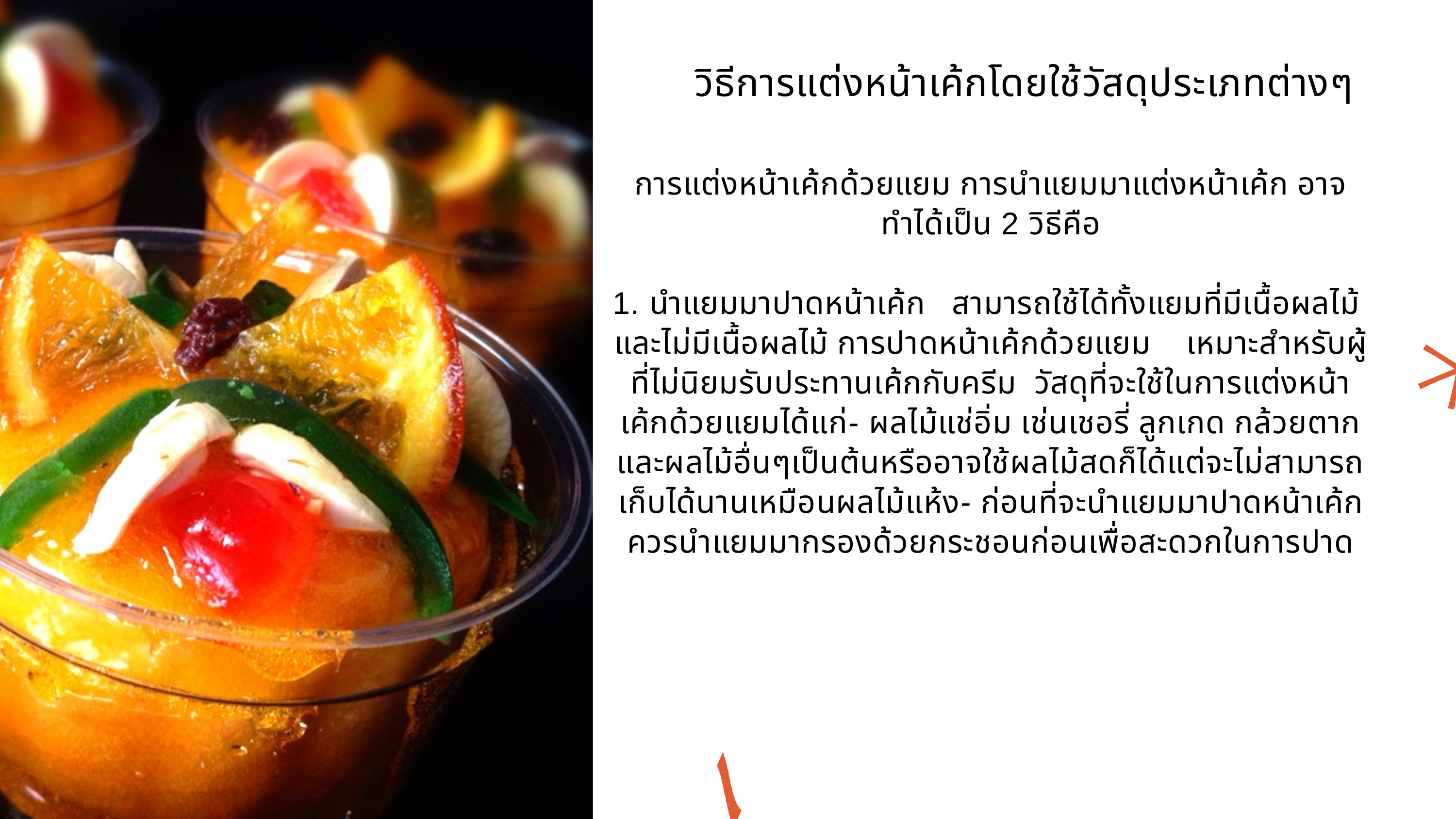

วิธีการแต่งหน้าเค้กโดยใช้วัสดุประเภทต่างๆ
การแต่งหน้าเค้กด้วยแยม การนำแยมมาแต่งหน้าเค้ก อาจทำได้เป็น 2 วิธีคือ

1. นำแยมมาปาดหน้าเค้ก   สามารถใช้ได้ทั้งแยมที่มีเนื้อผลไม้  และไม่มีเนื้อผลไม้ การปาดหน้าเค้กด้วยแยม    เหมาะสำหรับผู้ที่ไม่นิยมรับประทานเค้กกับครีม  วัสดุที่จะใช้ในการแต่งหน้าเค้กด้วยแยมได้แก่- ผลไม้แช่อิ่ม เช่นเชอรี่ ลูกเกด กล้วยตากและผลไม้อื่นๆเป็นต้นหรืออาจใช้ผลไม้สดก็ได้แต่จะไม่สามารถเก็บได้นานเหมือนผลไม้แห้ง- ก่อนที่จะนำแยมมาปาดหน้าเค้ก ควรนำแยมมากรองด้วยกระชอนก่อนเพื่อสะดวกในการปาด